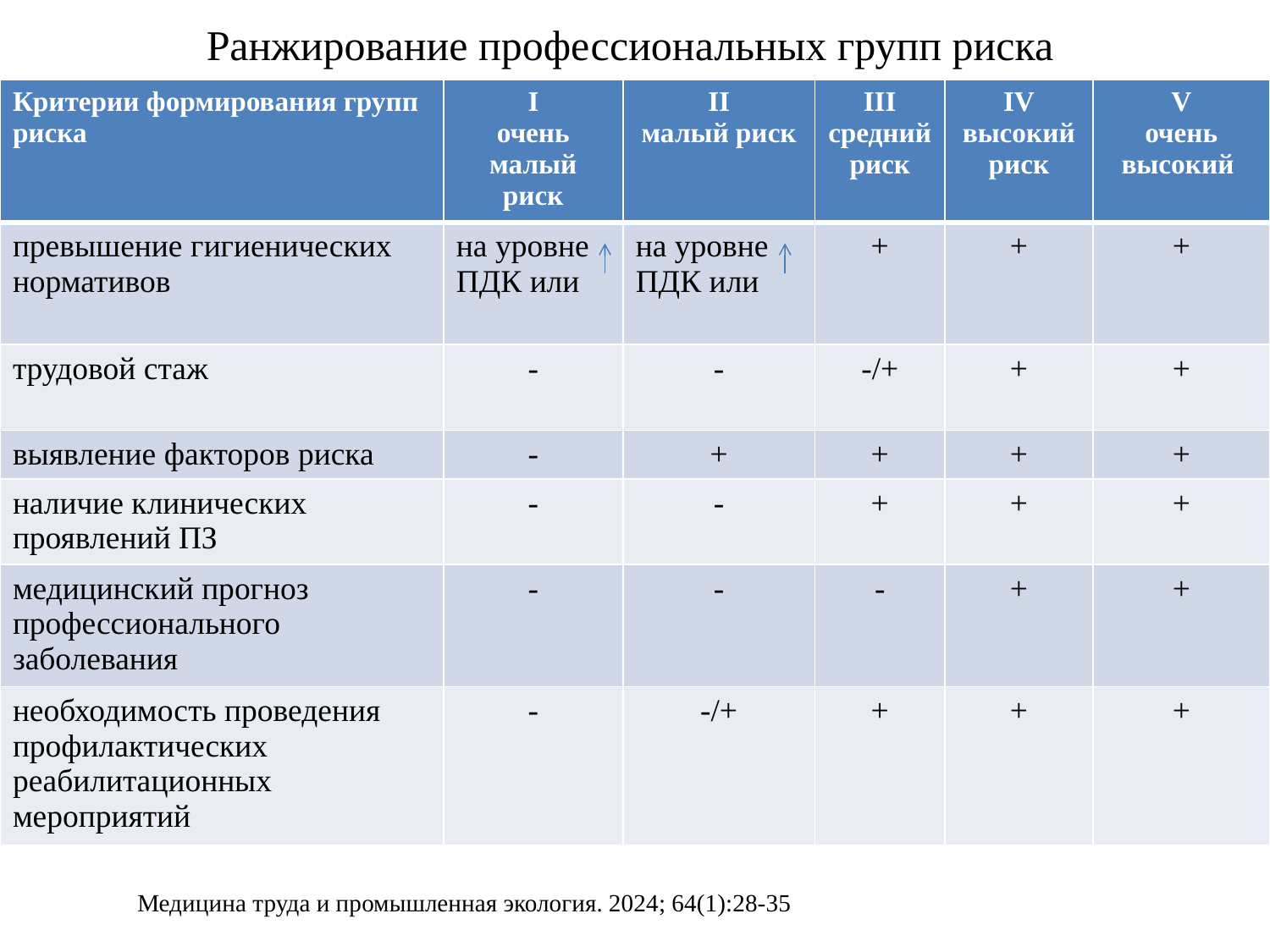

Ранжирование профессиональных групп риска
| Критерии формирования групп риска | I очень малый риск | II малый риск | III средний риск | IV высокий риск | V очень высокий |
| --- | --- | --- | --- | --- | --- |
| превышение гигиенических нормативов | на уровне ПДК или | на уровне ПДК или | + | + | + |
| трудовой стаж | - | - | -/+ | + | + |
| выявление факторов риска | - | + | + | + | + |
| наличие клинических проявлений ПЗ | - | - | + | + | + |
| медицинский прогноз профессионального заболевания | - | - | - | + | + |
| необходимость проведения профилактических реабилитационных мероприятий | - | -/+ | + | + | + |
Медицина труда и промышленная экология. 2024; 64(1):28-35